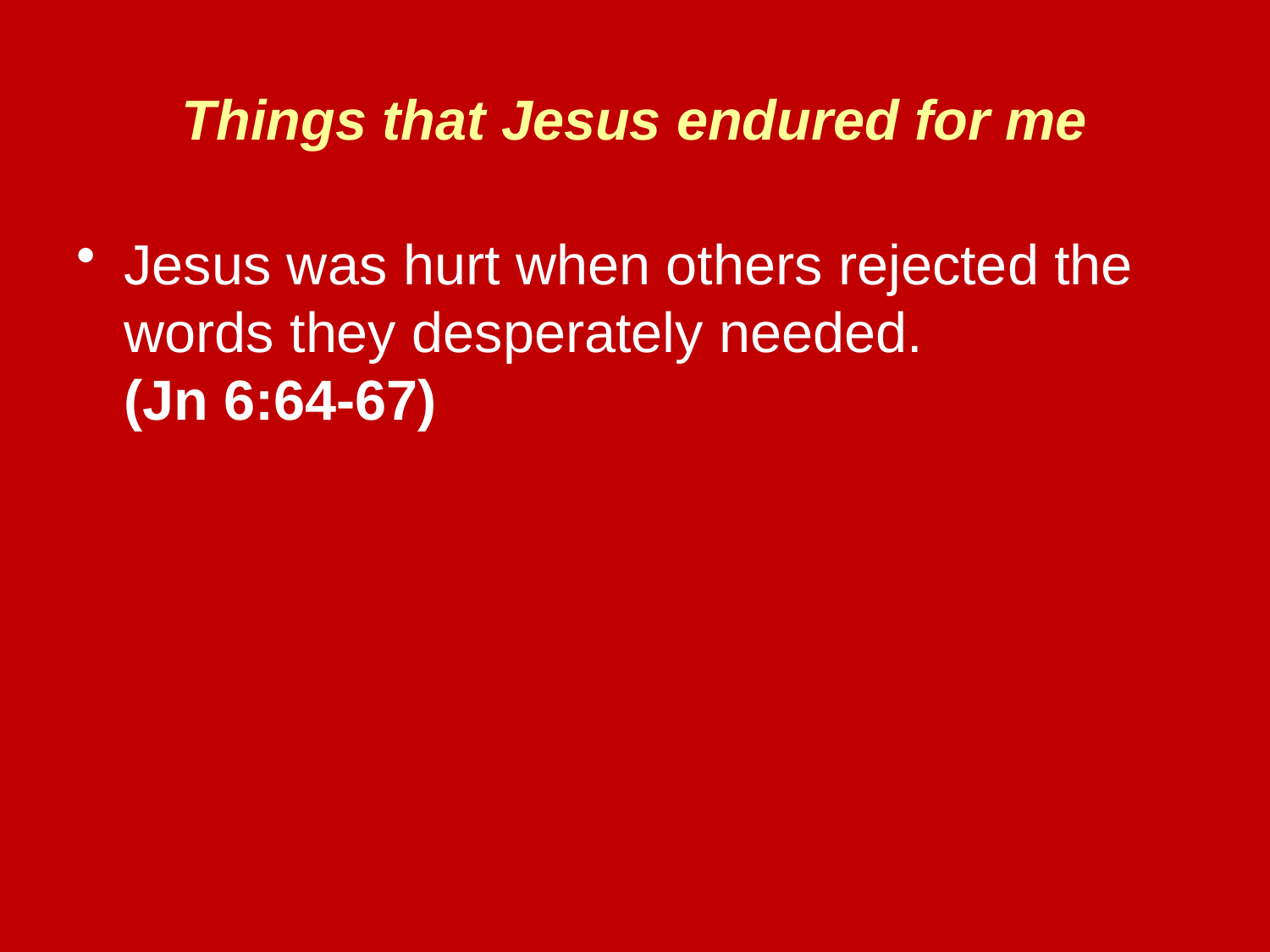

# Things that Jesus endured for me
Jesus was hurt when others rejected the words they desperately needed.
(Jn 6:64-67)